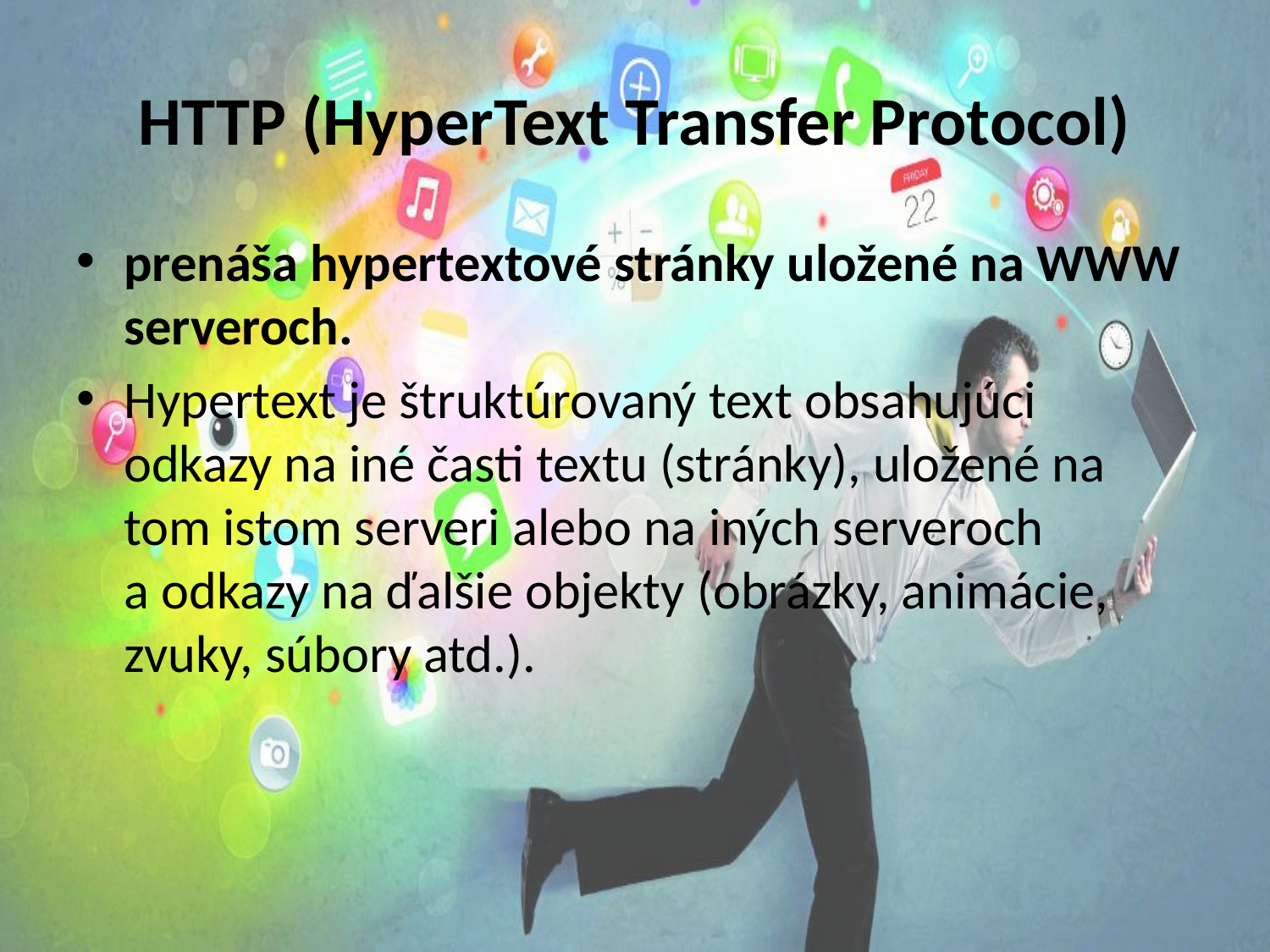

# HTTP (HyperText Transfer Protocol)
prenáša hypertextové stránky uložené na WWW serveroch.
Hypertext je štruktúrovaný text obsahujúci odkazy na iné časti textu (stránky), uložené na tom istom serveri alebo na iných serveroch a odkazy na ďalšie objekty (obrázky, animácie, zvuky, súbory atd.).